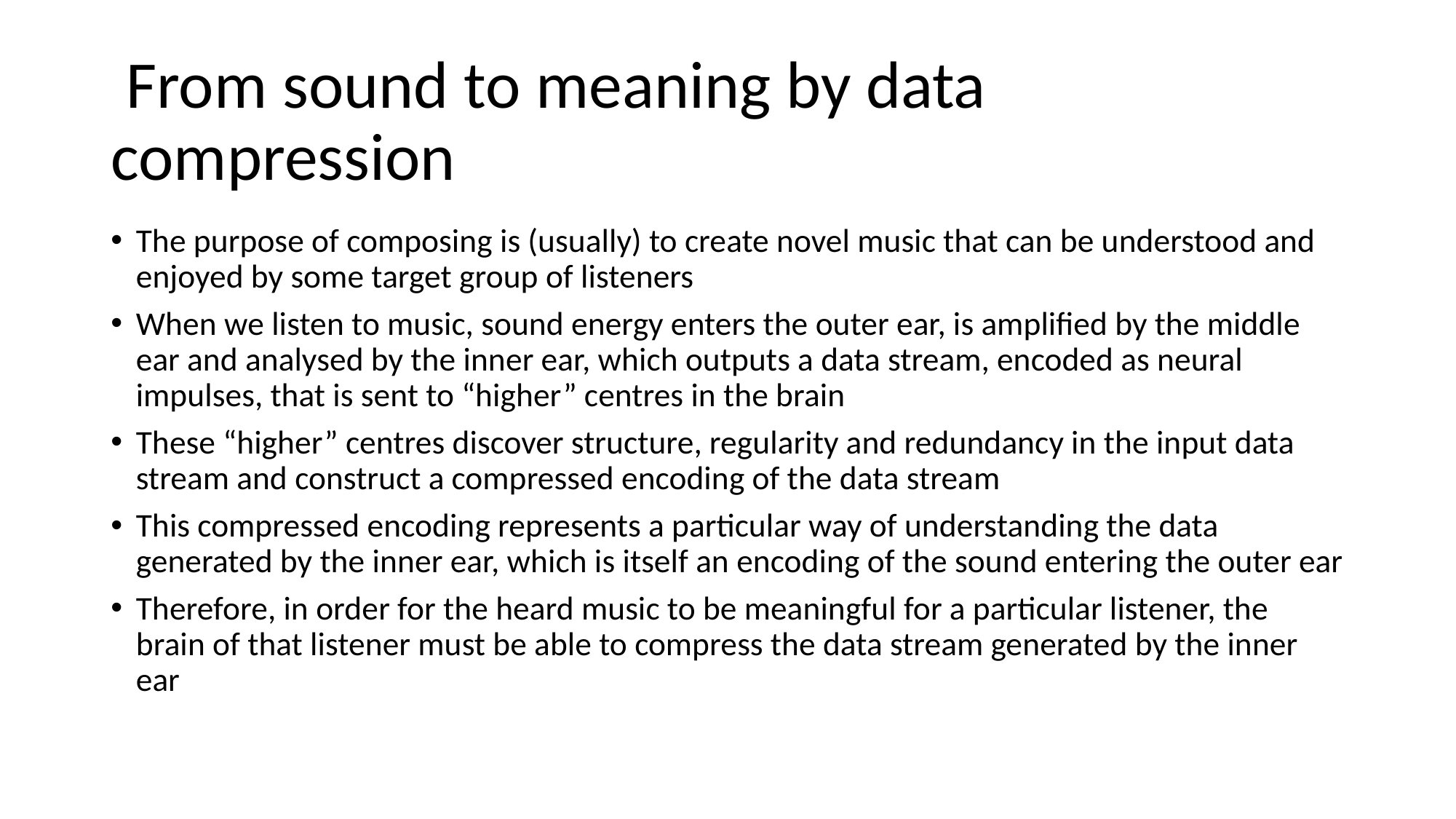

# From sound to meaning by data compression
The purpose of composing is (usually) to create novel music that can be understood and enjoyed by some target group of listeners
When we listen to music, sound energy enters the outer ear, is amplified by the middle ear and analysed by the inner ear, which outputs a data stream, encoded as neural impulses, that is sent to “higher” centres in the brain
These “higher” centres discover structure, regularity and redundancy in the input data stream and construct a compressed encoding of the data stream
This compressed encoding represents a particular way of understanding the data generated by the inner ear, which is itself an encoding of the sound entering the outer ear
Therefore, in order for the heard music to be meaningful for a particular listener, the brain of that listener must be able to compress the data stream generated by the inner ear